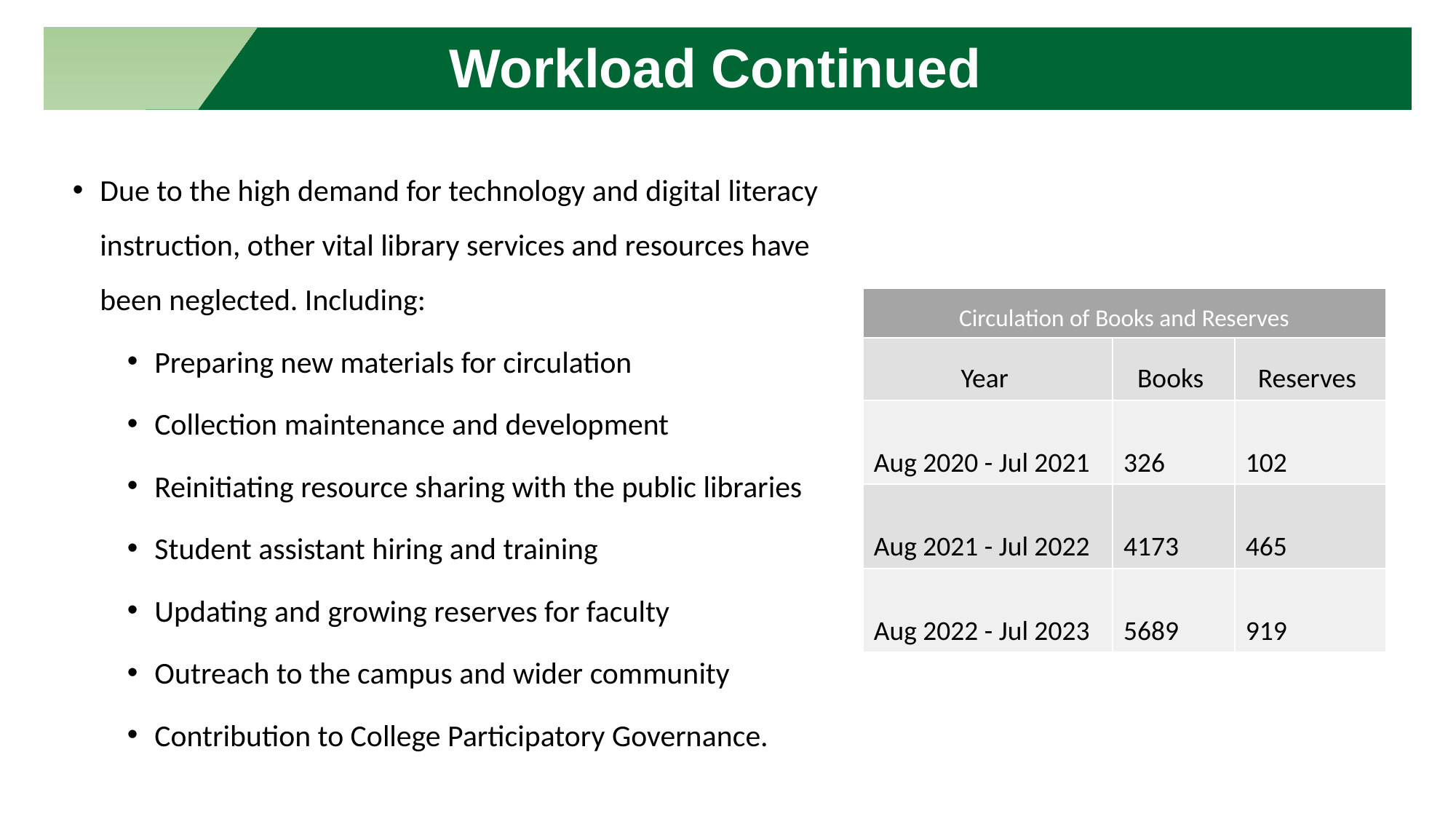

Workload Continued
Due to the high demand for technology and digital literacy instruction, other vital library services and resources have been neglected. Including:
Preparing new materials for circulation
Collection maintenance and development
Reinitiating resource sharing with the public libraries
Student assistant hiring and training
Updating and growing reserves for faculty
Outreach to the campus and wider community
Contribution to College Participatory Governance.

| Circulation of Books and Reserves |  |  |
| --- | --- | --- |
| Year | Books | Reserves |
| Aug 2020 - Jul 2021 | 326 | 102 |
| Aug 2021 - Jul 2022 | 4173 | 465 |
| Aug 2022 - Jul 2023 | 5689 | 919 |